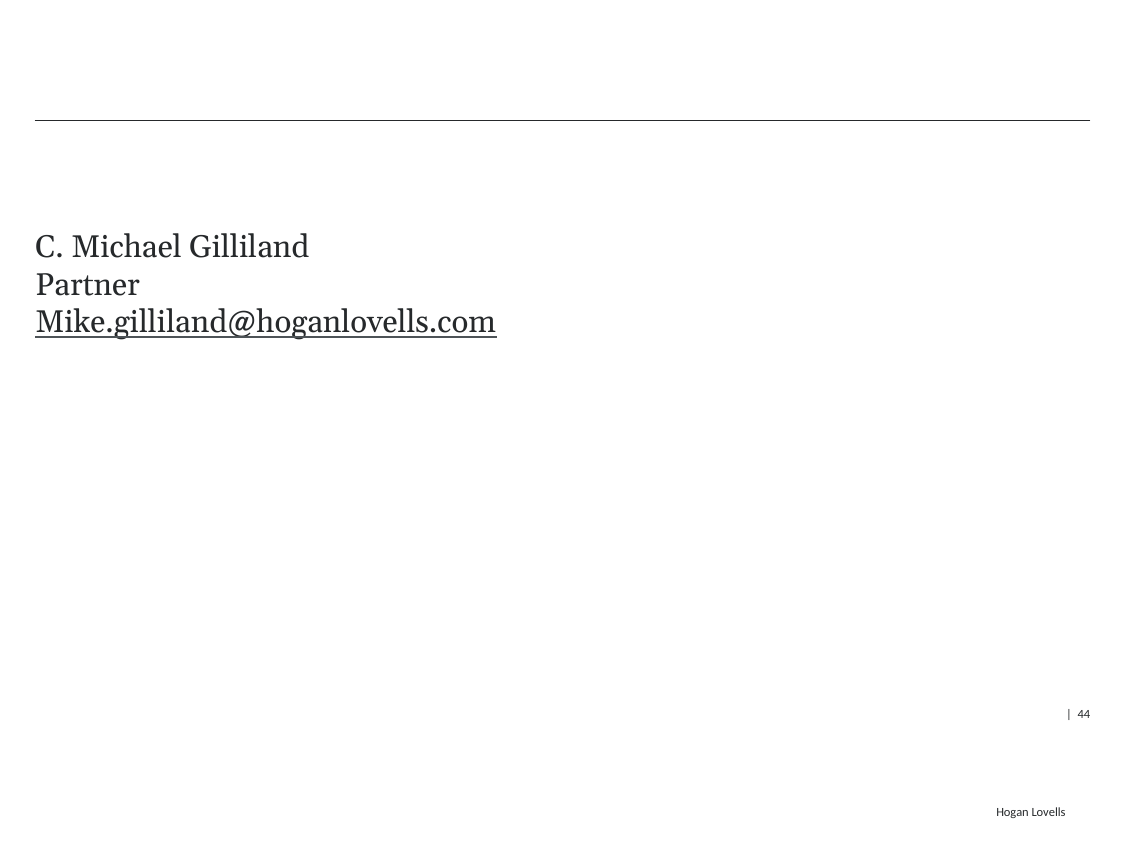

#
C. Michael Gilliland
Partner
Mike.gilliland@hoganlovells.com

|  44
Hogan Lovells